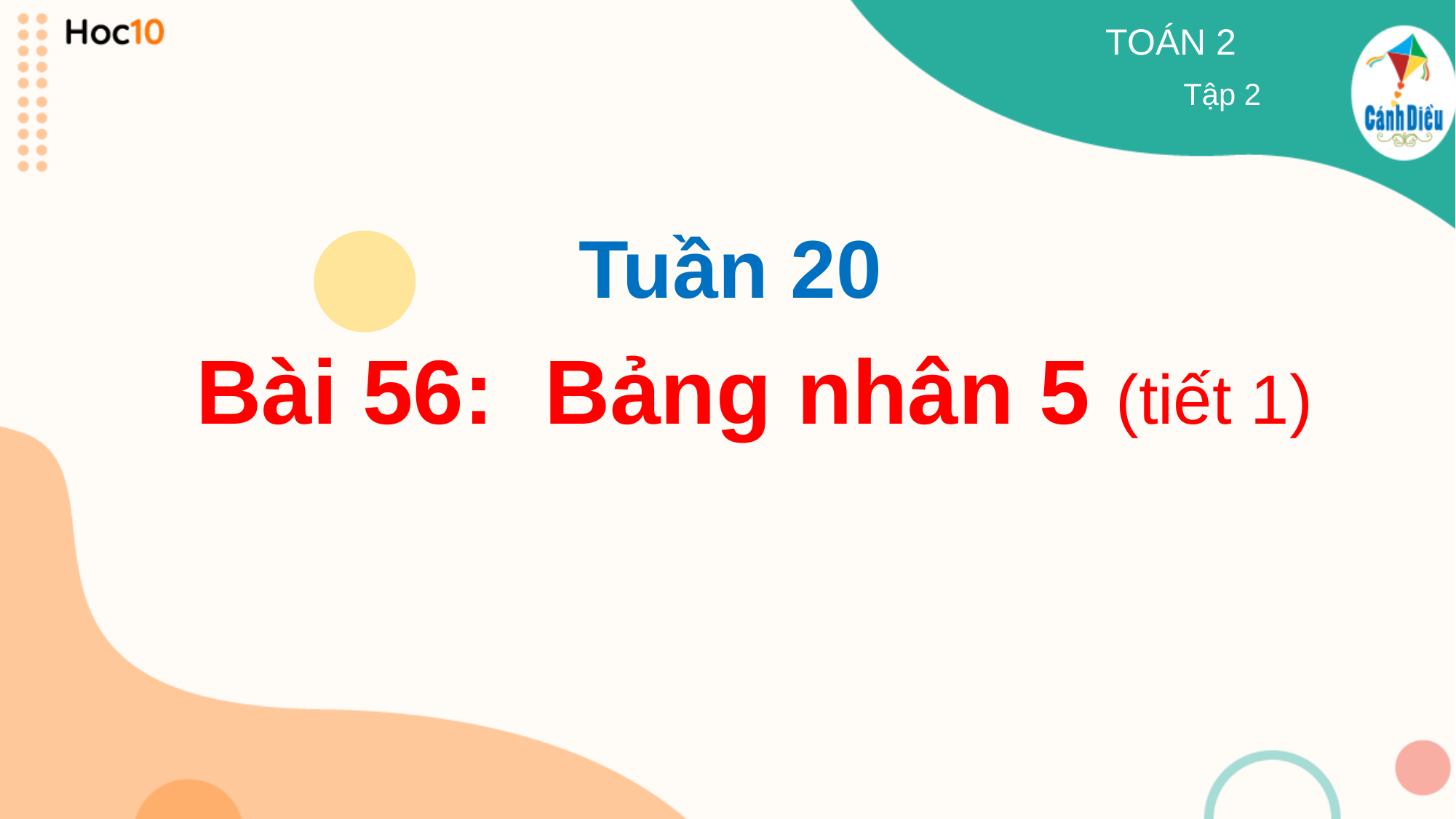

TOÁN 2
Tập 2
Tuần 20
 Bài 56:  Bảng nhân 5 (tiết 1)